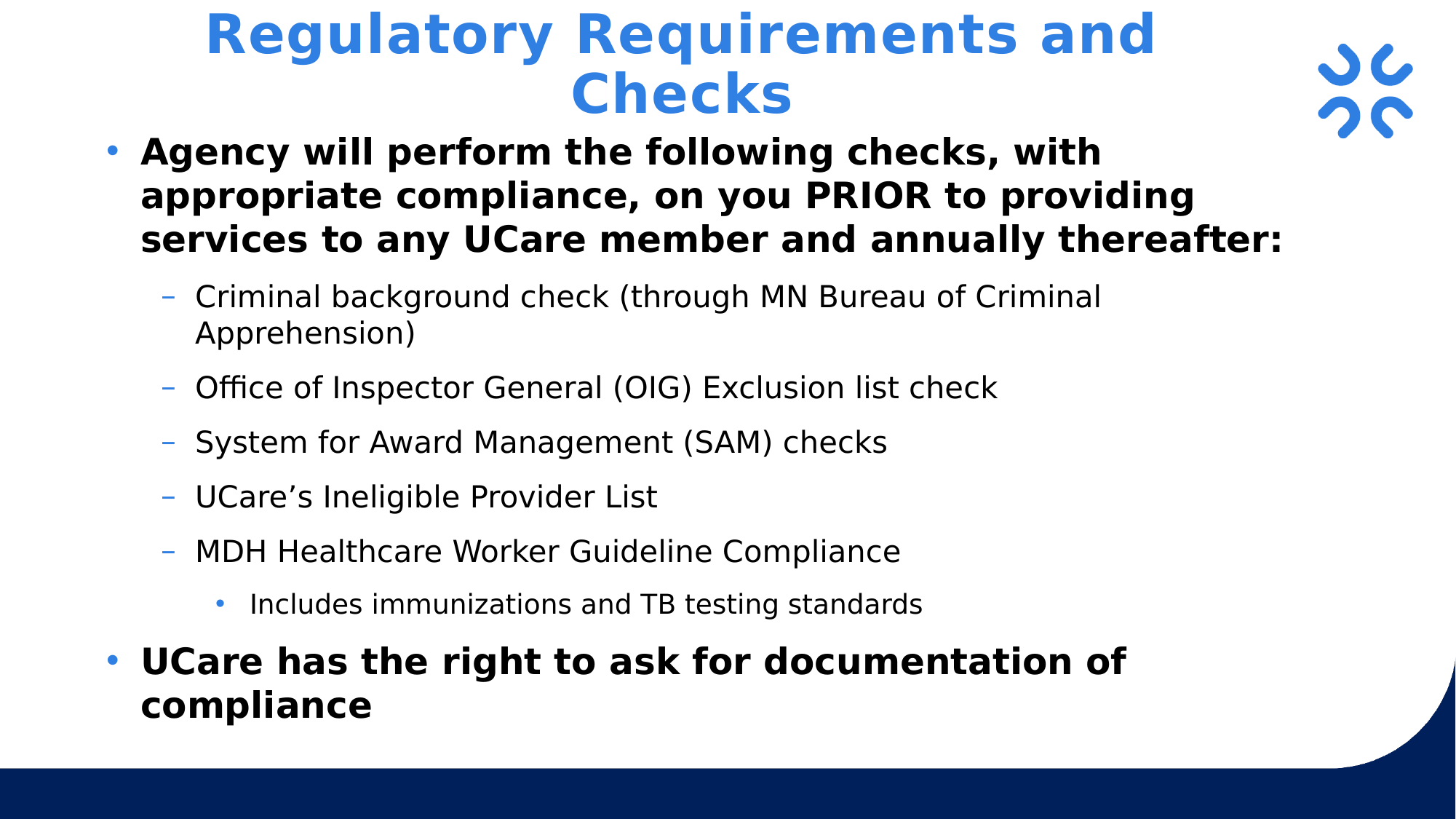

# Regulatory Requirements and Checks
Agency will perform the following checks, with appropriate compliance, on you PRIOR to providing services to any UCare member and annually thereafter:
Criminal background check (through MN Bureau of Criminal Apprehension)
Office of Inspector General (OIG) Exclusion list check
System for Award Management (SAM) checks
UCare’s Ineligible Provider List
MDH Healthcare Worker Guideline Compliance
Includes immunizations and TB testing standards
UCare has the right to ask for documentation of compliance